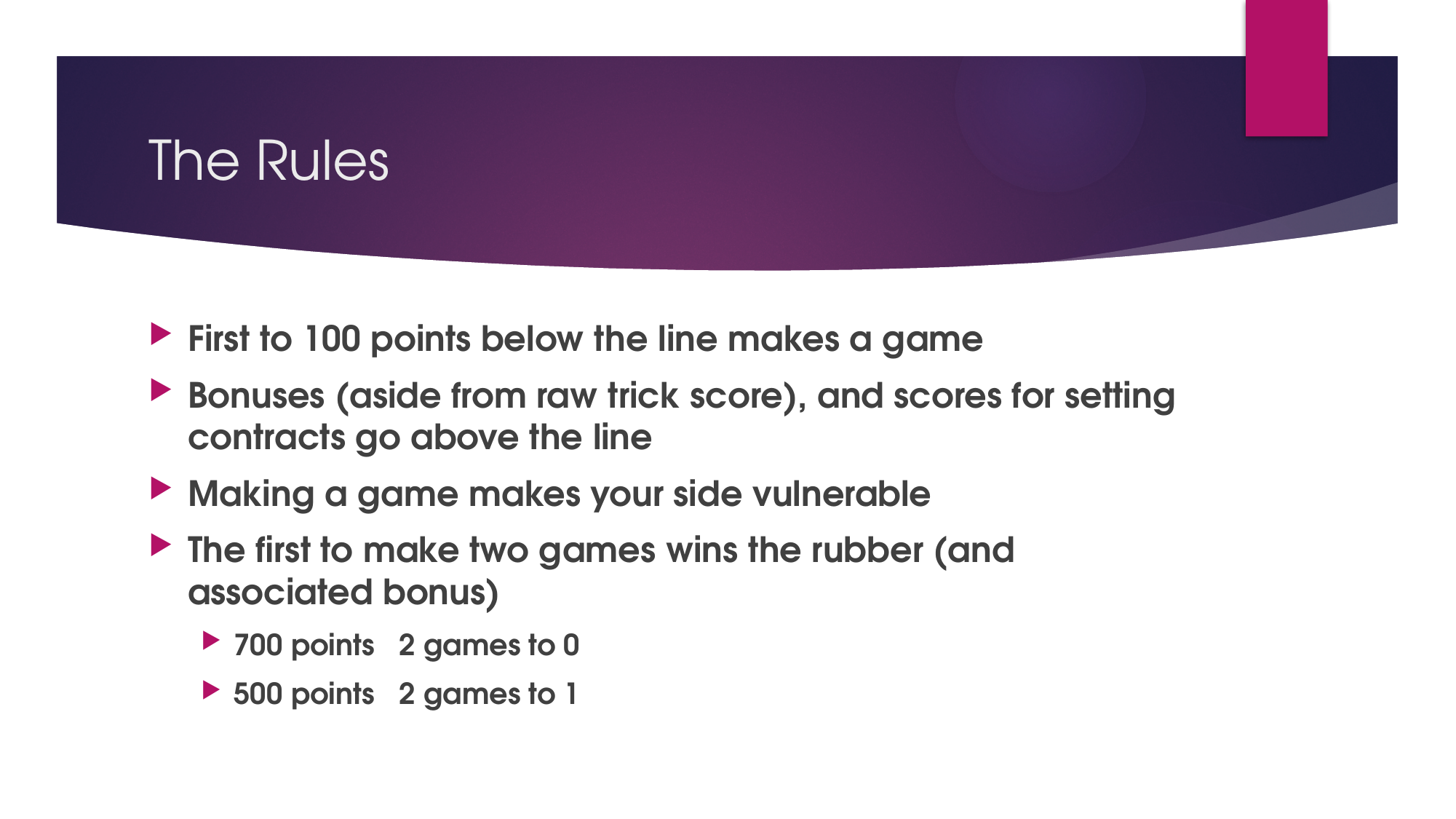

# The Rules
First to 100 points below the line makes a game
Bonuses (aside from raw trick score), and scores for setting contracts go above the line
Making a game makes your side vulnerable
The first to make two games wins the rubber (and associated bonus)
700 points   2 games to 0
500 points   2 games to 1